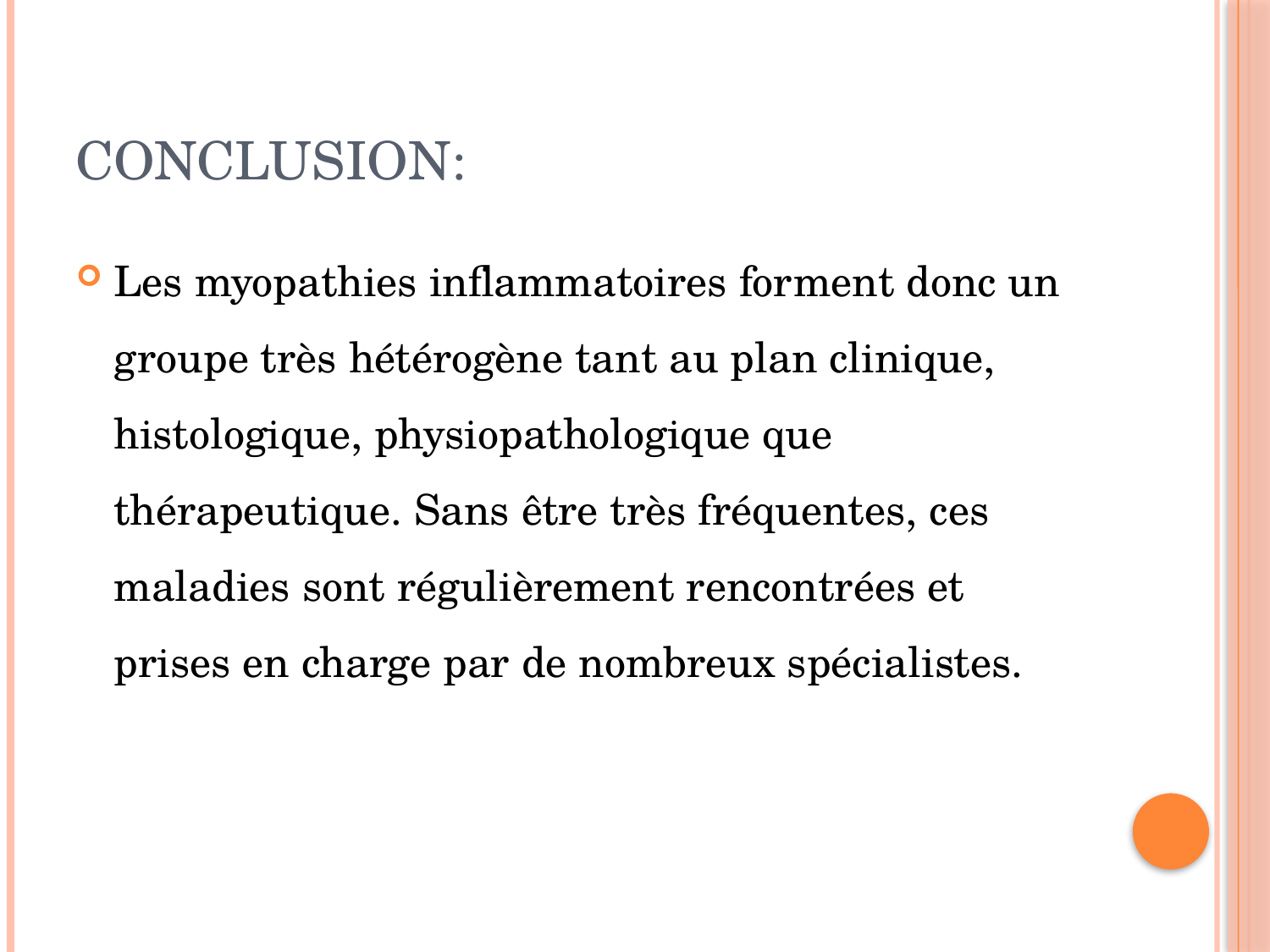

# Conclusion:
Les myopathies inflammatoires forment donc un groupe très hétérogène tant au plan clinique, histologique, physiopathologique que thérapeutique. Sans être très fréquentes, ces maladies sont régulièrement rencontrées et prises en charge par de nombreux spécialistes.